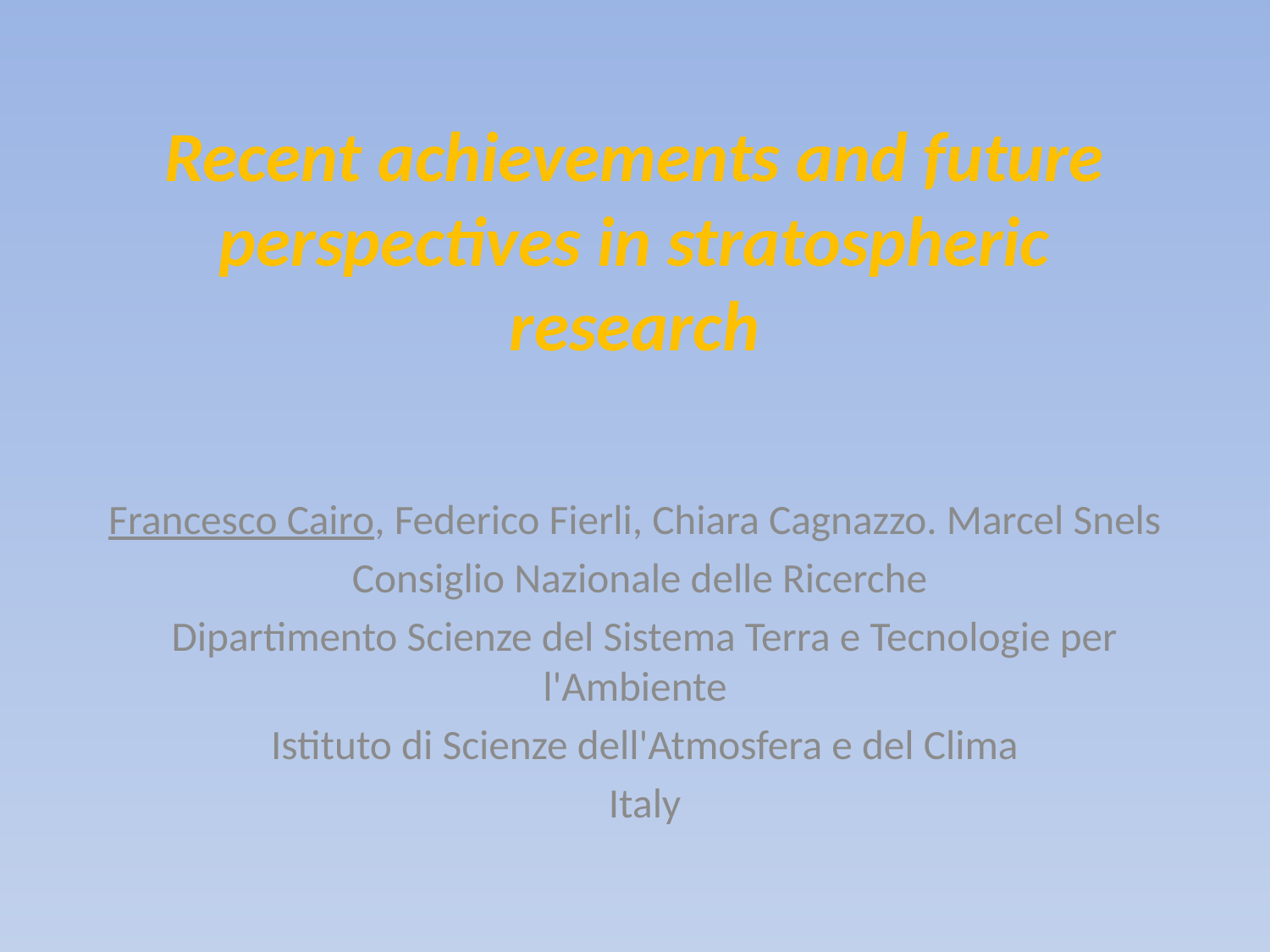

# Recent achievements and future perspectives in stratospheric research
Francesco Cairo, Federico Fierli, Chiara Cagnazzo. Marcel Snels
Consiglio Nazionale delle Ricerche
 Dipartimento Scienze del Sistema Terra e Tecnologie per l'Ambiente
 Istituto di Scienze dell'Atmosfera e del Clima
 Italy